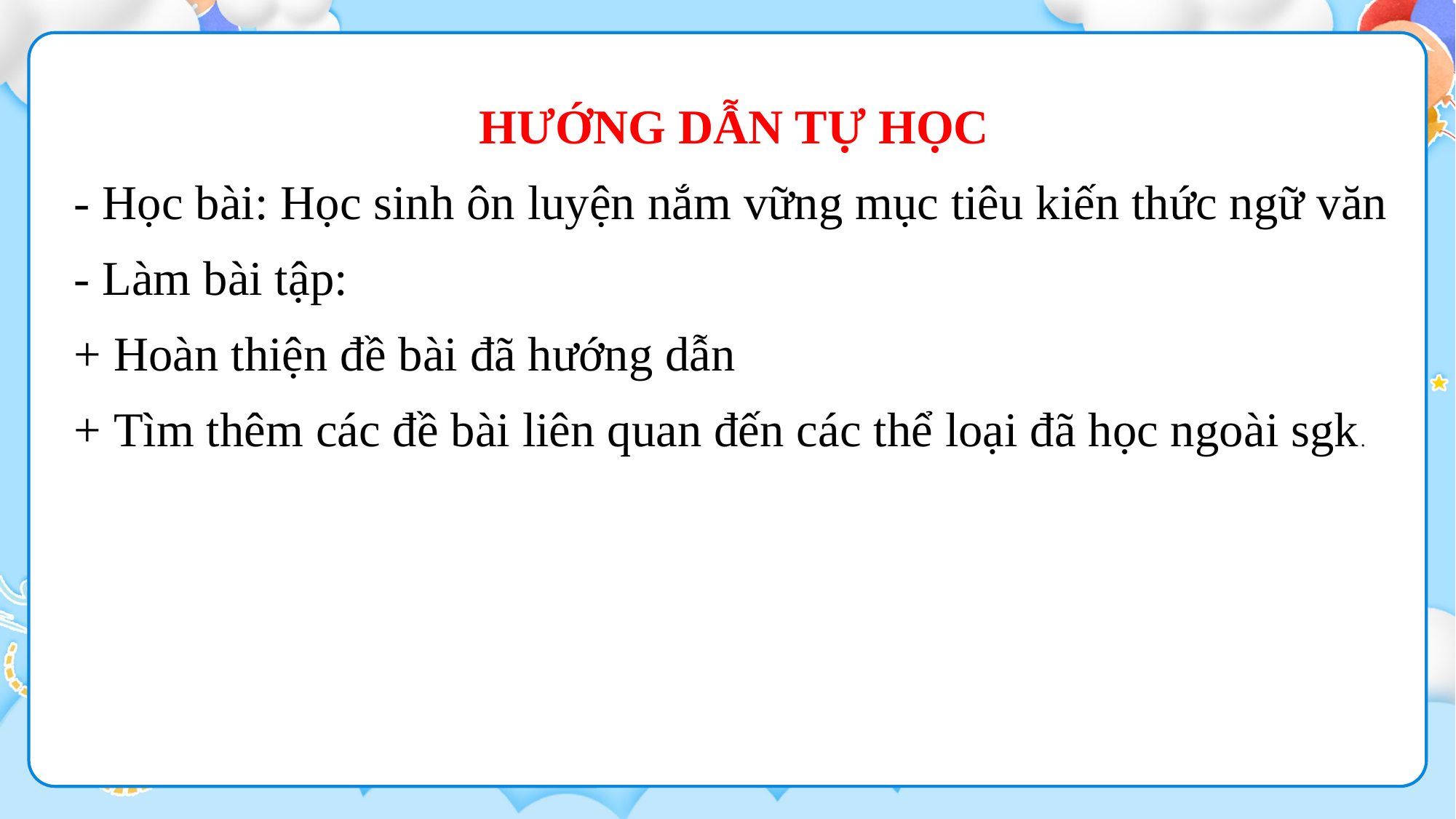

HƯỚNG DẪN TỰ HỌC
- Học bài: Học sinh ôn luyện nắm vững mục tiêu kiến thức ngữ văn
- Làm bài tập:
+ Hoàn thiện đề bài đã hướng dẫn
+ Tìm thêm các đề bài liên quan đến các thể loại đã học ngoài sgk.